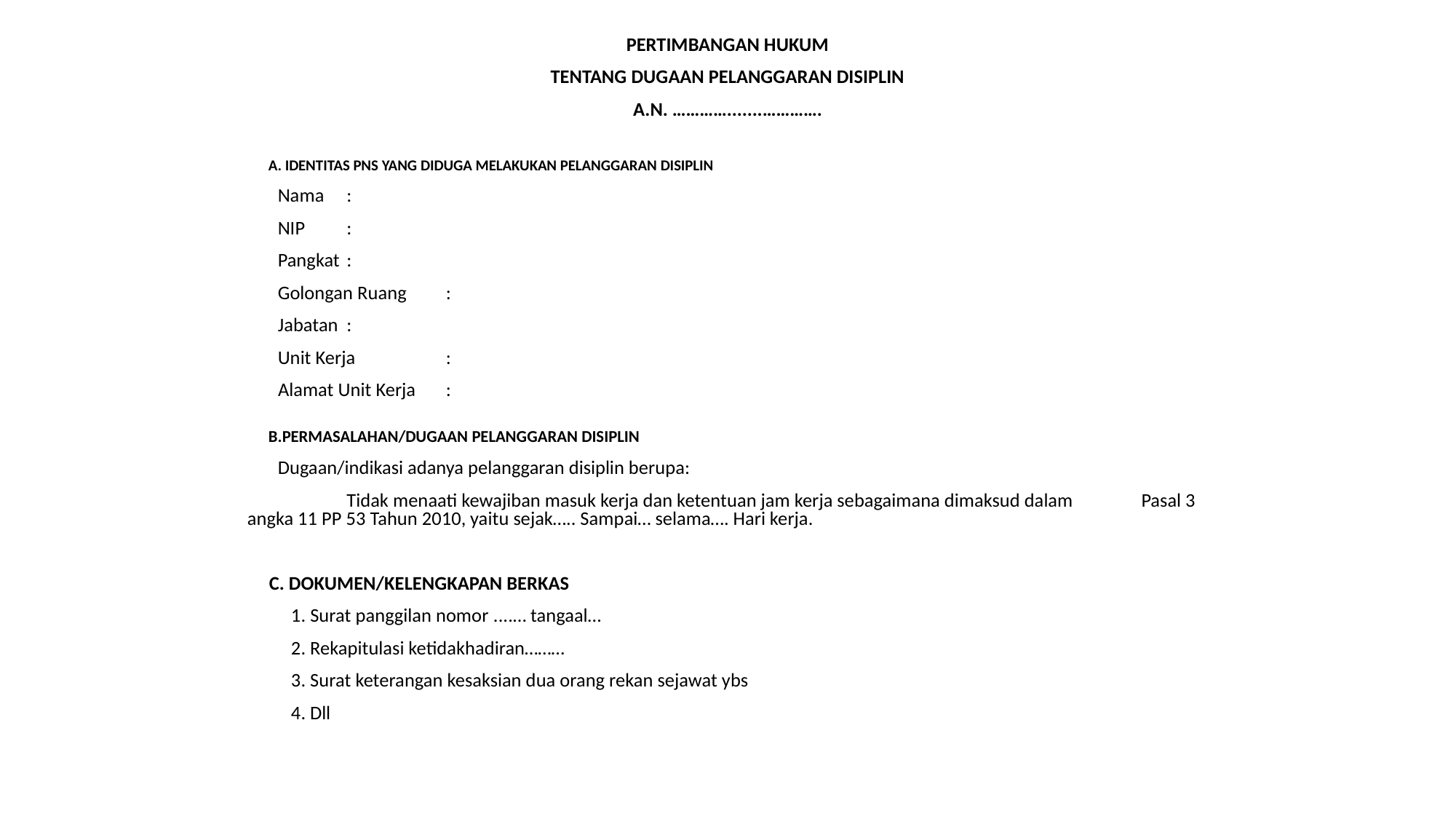

PERTIMBANGAN HUKUM
TENTANG DUGAAN PELANGGARAN DISIPLIN
A.N. ………….......………….

A. IDENTITAS PNS YANG DIDUGA MELAKUKAN PELANGGARAN DISIPLIN
       Nama		:
       NIP		:
       Pangkat 	:
       Golongan Ruang	:
       Jabatan	:
       Unit Kerja	:
       Alamat Unit Kerja	:

B.PERMASALAHAN/DUGAAN PELANGGARAN DISIPLIN
       Dugaan/indikasi adanya pelanggaran disiplin berupa:
	Tidak menaati kewajiban masuk kerja dan ketentuan jam kerja sebagaimana dimaksud dalam 	Pasal 3 angka 11 PP 53 Tahun 2010, yaitu sejak….. Sampai… selama…. Hari kerja.

     C. DOKUMEN/KELENGKAPAN BERKAS
          1. Surat panggilan nomor ....… tangaal…
          2. Rekapitulasi ketidakhadiran………
          3. Surat keterangan kesaksian dua orang rekan sejawat ybs
          4. Dll